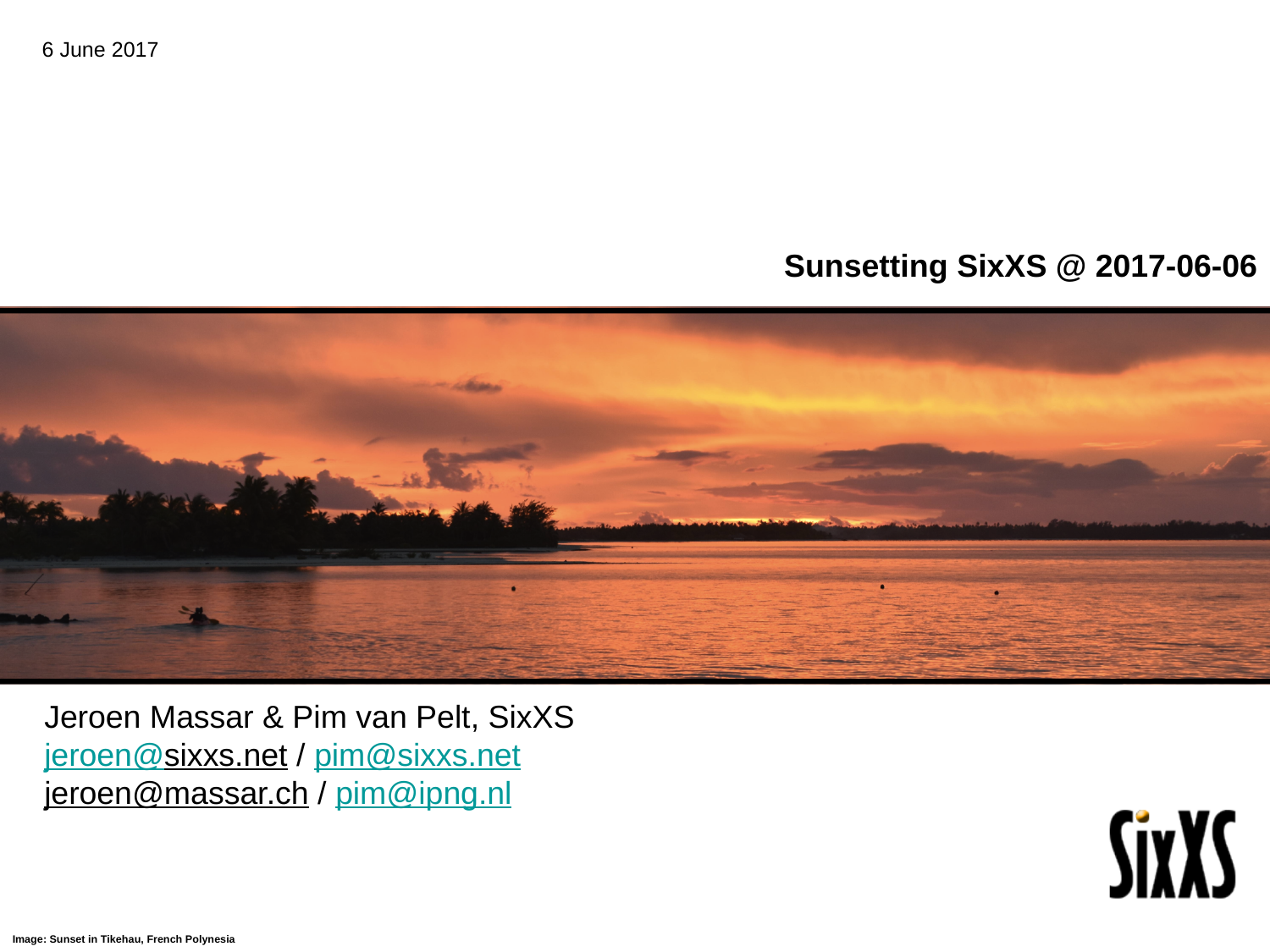

6 June 2017
Sunsetting SixXS @ 2017-06-06
Jeroen Massar & Pim van Pelt, SixXS
jeroen@sixxs.net / pim@sixxs.net
jeroen@massar.ch / pim@ipng.nl

IPv6 Golden Networks
Image: Sunset in Tikehau, French Polynesia